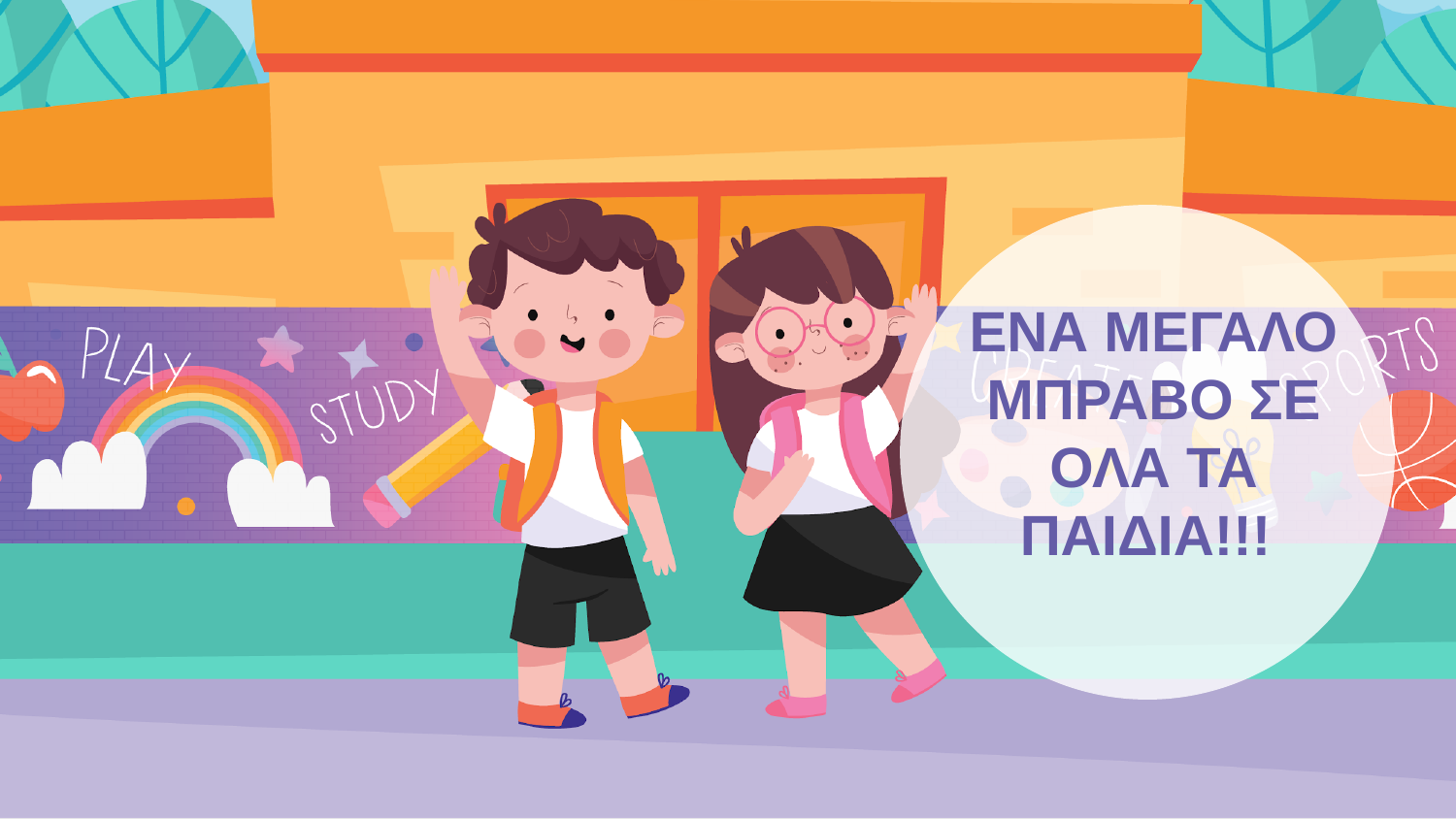

# ΕΝΑ ΜΕΓΑΛΟ ΜΠΡΑΒΟ ΣΕ ΟΛΑ ΤΑ ΠΑΙΔΙΑ!!!